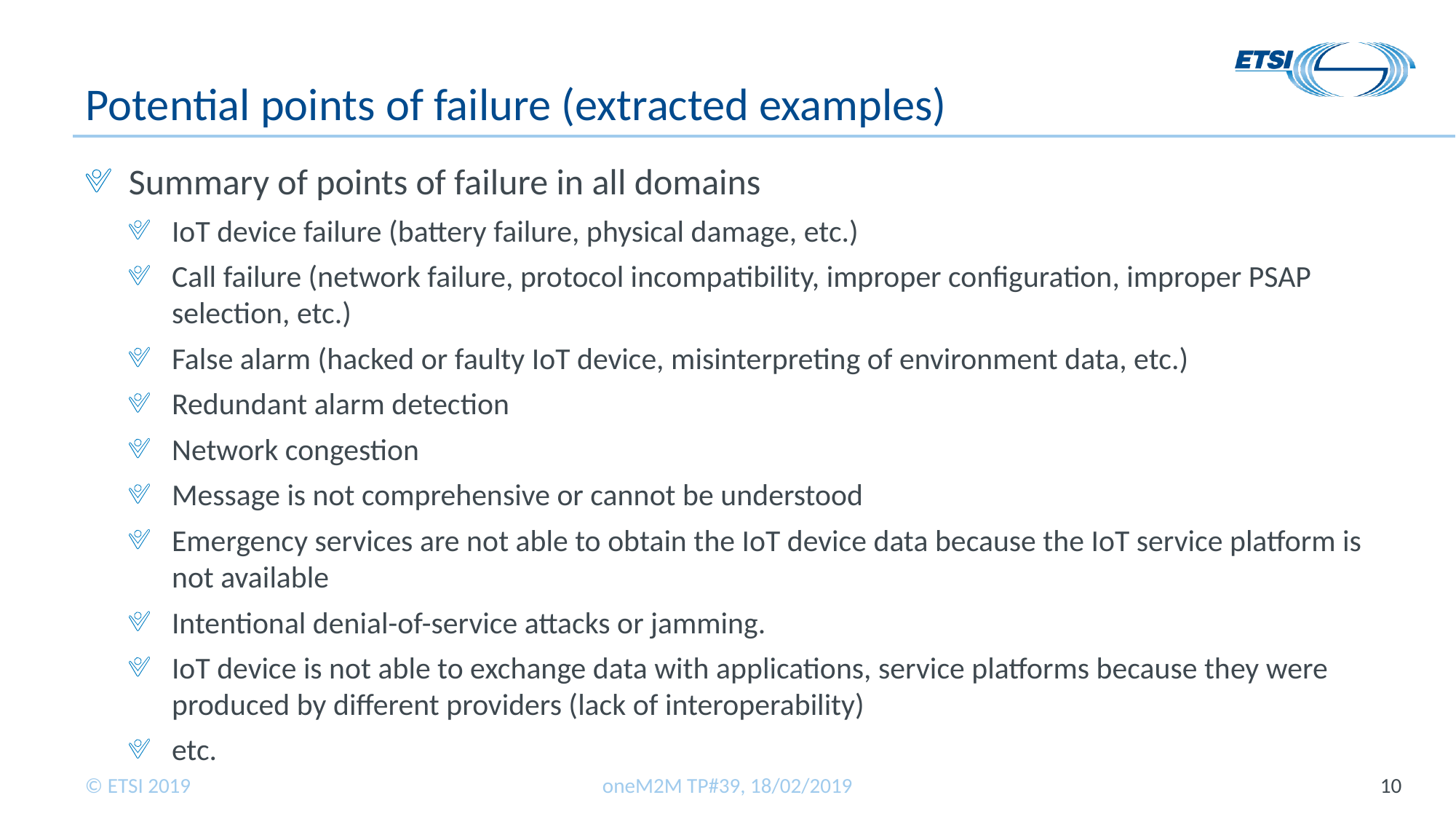

# Potential points of failure (extracted examples)
Summary of points of failure in all domains
IoT device failure (battery failure, physical damage, etc.)
Call failure (network failure, protocol incompatibility, improper configuration, improper PSAP selection, etc.)
False alarm (hacked or faulty IoT device, misinterpreting of environment data, etc.)
Redundant alarm detection
Network congestion
Message is not comprehensive or cannot be understood
Emergency services are not able to obtain the IoT device data because the IoT service platform is not available
Intentional denial-of-service attacks or jamming.
IoT device is not able to exchange data with applications, service platforms because they were produced by different providers (lack of interoperability)
etc.
oneM2M TP#39, 18/02/2019